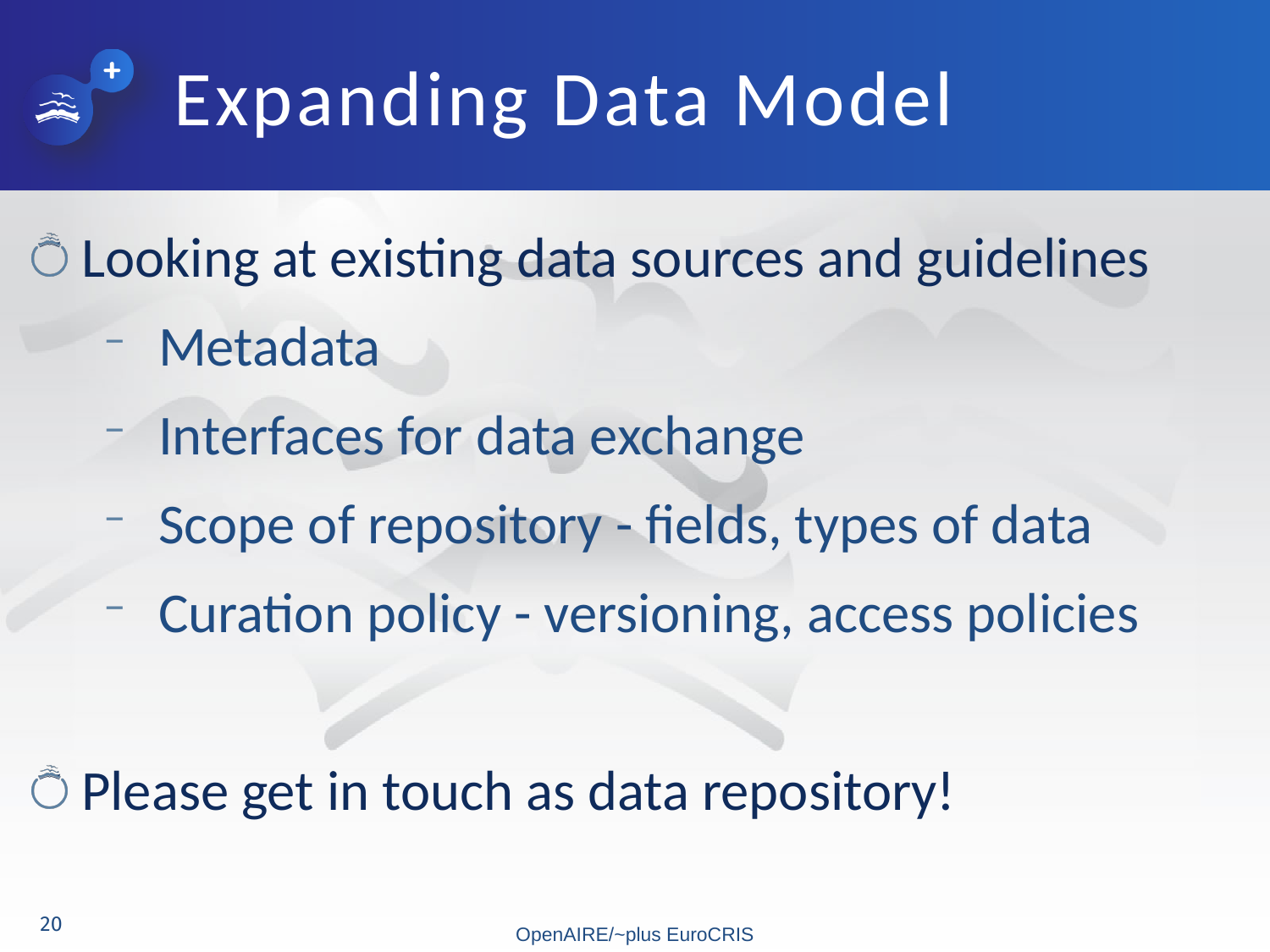

# Expanding Data Model
Looking at existing data sources and guidelines
Metadata
Interfaces for data exchange
Scope of repository - fields, types of data
Curation policy - versioning, access policies

Please get in touch as data repository!

20
OpenAIRE/~plus EuroCRIS